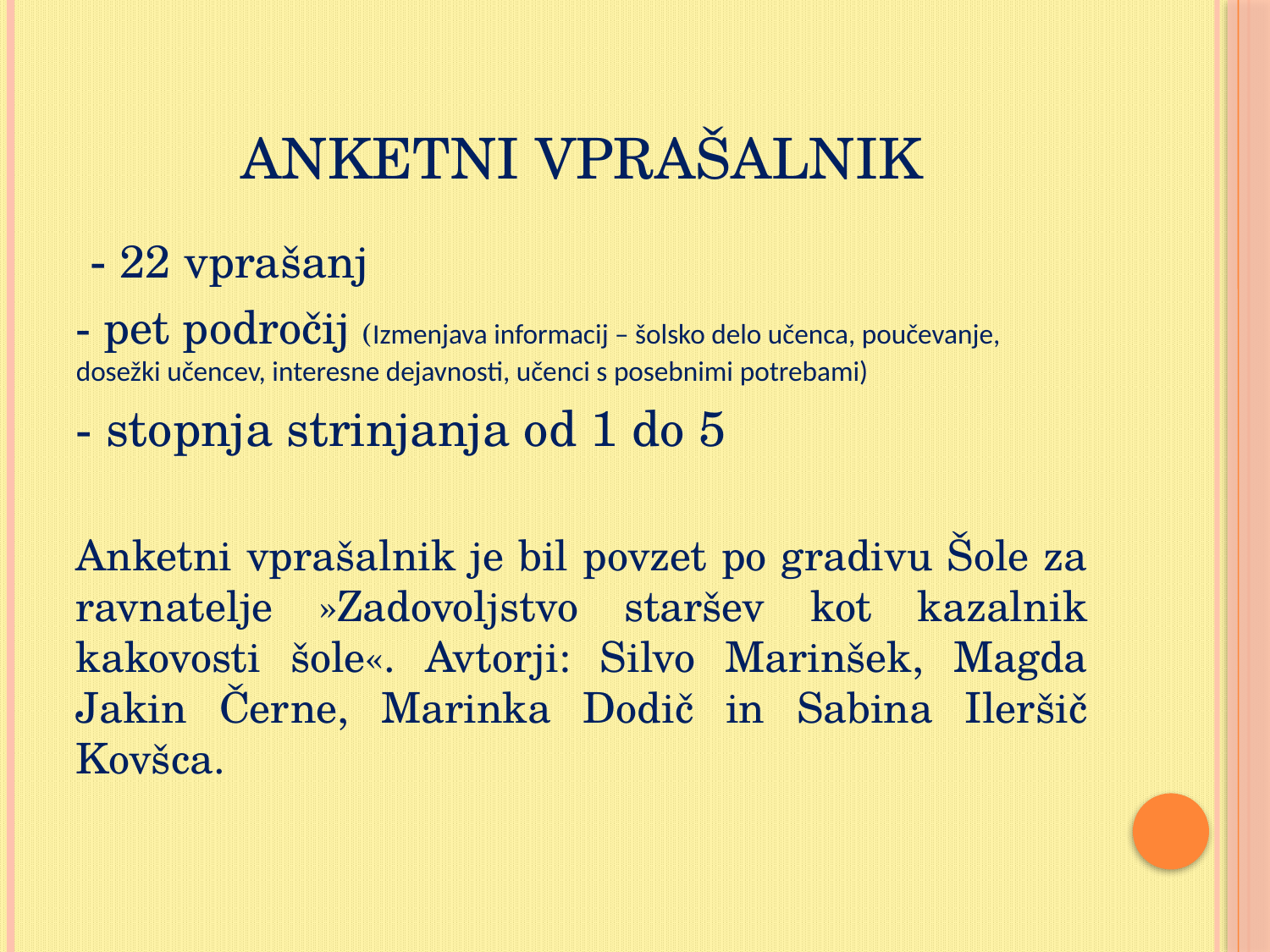

# ANKETNI VPRAŠALNIK
 - 22 vprašanj
- pet področij (Izmenjava informacij – šolsko delo učenca, poučevanje, dosežki učencev, interesne dejavnosti, učenci s posebnimi potrebami)
- stopnja strinjanja od 1 do 5

Anketni vprašalnik je bil povzet po gradivu Šole za ravnatelje »Zadovoljstvo staršev kot kazalnik kakovosti šole«. Avtorji: Silvo Marinšek, Magda Jakin Černe, Marinka Dodič in Sabina Ileršič Kovšca.